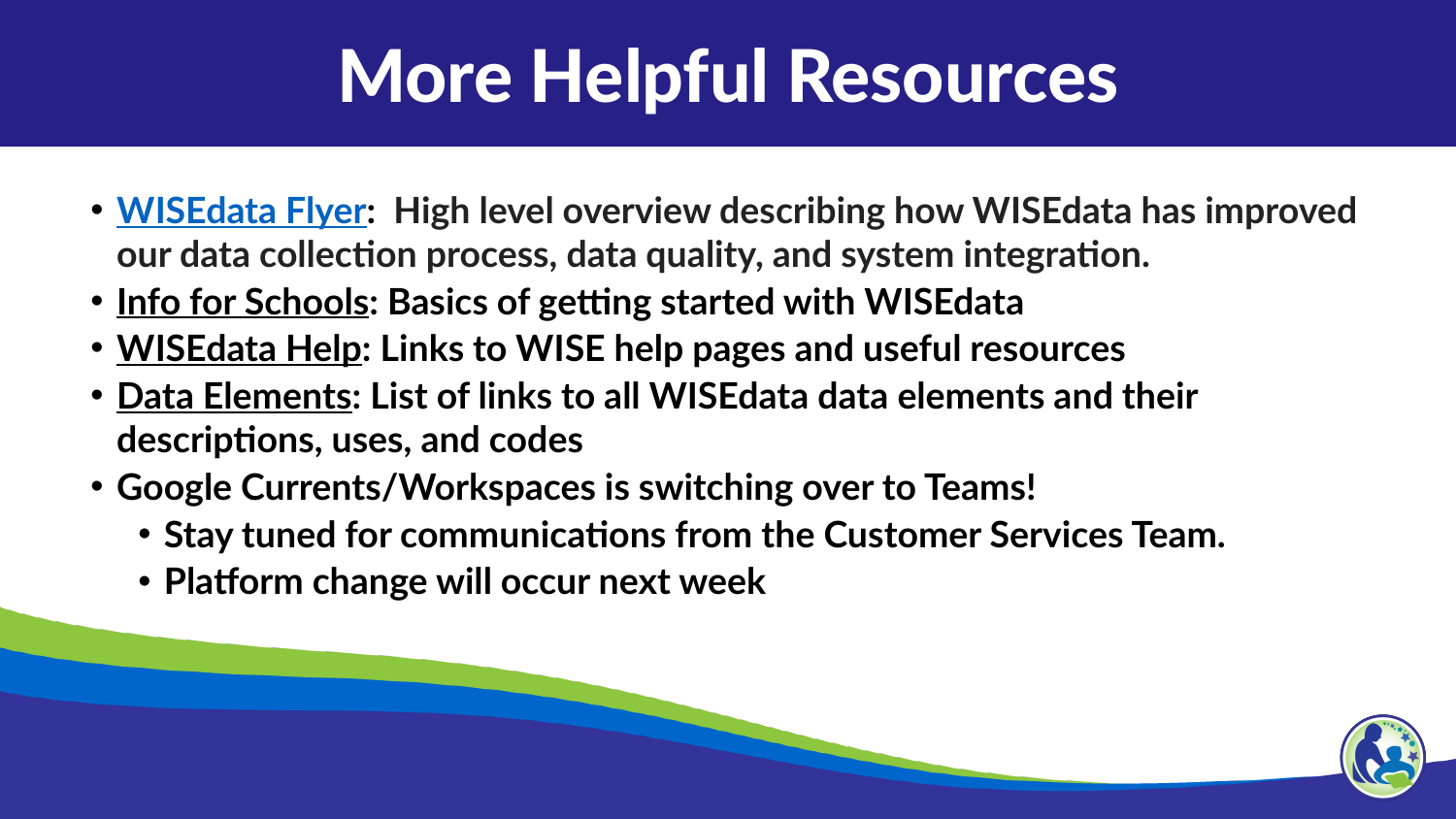

More Helpful Resources
WISEdata Flyer:  High level overview describing how WISEdata has improved our data collection process, data quality, and system integration.
Info for Schools: Basics of getting started with WISEdata
WISEdata Help: Links to WISE help pages and useful resources
Data Elements: List of links to all WISEdata data elements and their descriptions, uses, and codes
Google Currents/Workspaces is switching over to Teams!
Stay tuned for communications from the Customer Services Team.
Platform change will occur next week